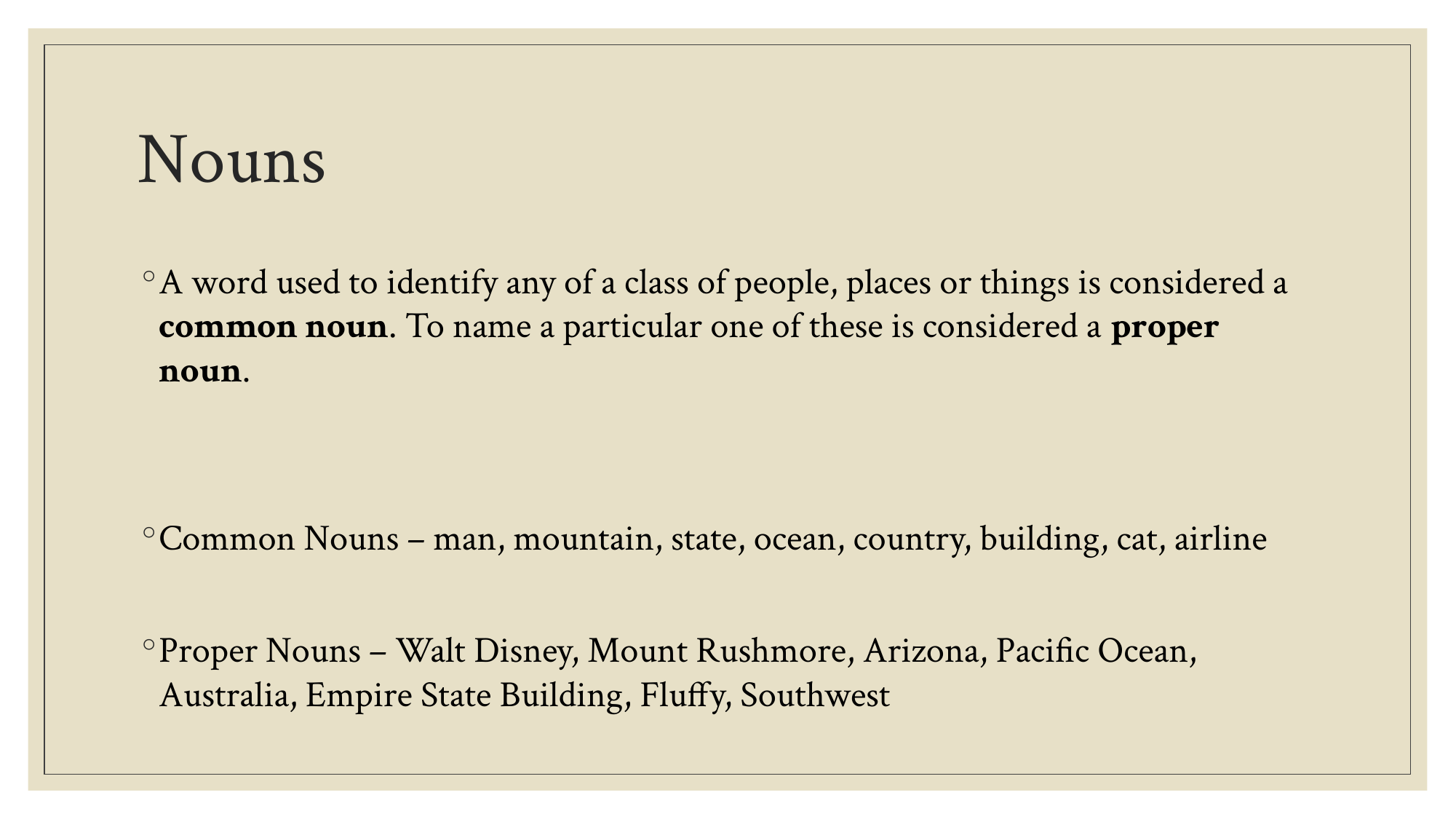

# Nouns
A word used to identify any of a class of people, places or things is considered a common noun. To name a particular one of these is considered a proper noun.

Common Nouns – man, mountain, state, ocean, country, building, cat, airline

Proper Nouns – Walt Disney, Mount Rushmore, Arizona, Pacific Ocean, Australia, Empire State Building, Fluffy, Southwest